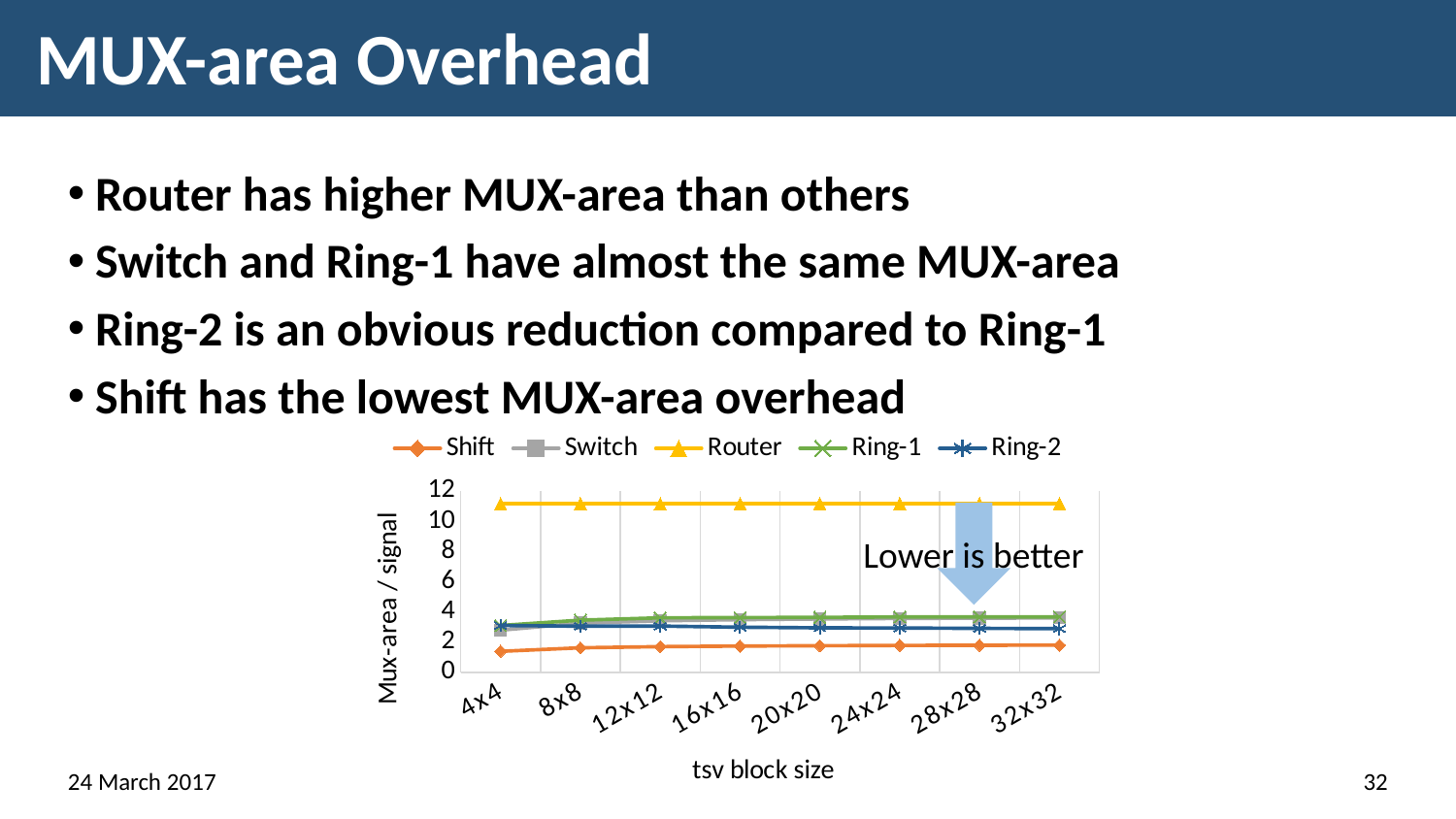

# MUX-area Overhead
Router has higher MUX-area than others
Switch and Ring-1 have almost the same MUX-area
Ring-2 is an obvious reduction compared to Ring-1
Shift has the lowest MUX-area overhead

### Chart

| Category | Shift | Switch | Router | Ring-1 | Ring-2 |
|---|---|---|---|---|---|
| 4x4 | 1.3965 | 2.793 | 11.172 | 3.1033333333333335 | 3.1033333333333335 |
| 8x8 | 1.62925 | 3.2585 | 11.172 | 3.4579999999999997 | 3.059 |
| 12x12 | 1.7068333333333332 | 3.4136666666666664 | 11.17201388888889 | 3.614470588235294 | 3.066823529411765 |
| 16x16 | 1.745625 | 3.49125 | 11.1719921875 | 3.6324262295081966 | 2.9914098360655736 |
| 20x20 | 1.7689 | 3.5378 | 11.172 | 3.64640625 | 2.948177083333333 |
| 24x24 | 1.7844097222222222 | 3.5688368055555557 | 11.171996527777777 | 3.6708035714285714 | 2.9393035714285713 |
| 28x28 | 1.7954974489795918 | 3.5909948979591837 | 11.172002551020409 | 3.6752617801047123 | 2.914856020942408 |
| 32x32 | 1.80380859375 | 3.607626953125 | 11.17197265625 | 3.67931 | 2.89727 |
Lower is better
24 March 2017
Chen, YenHao / National Tsing Hua University, Taiwan
32